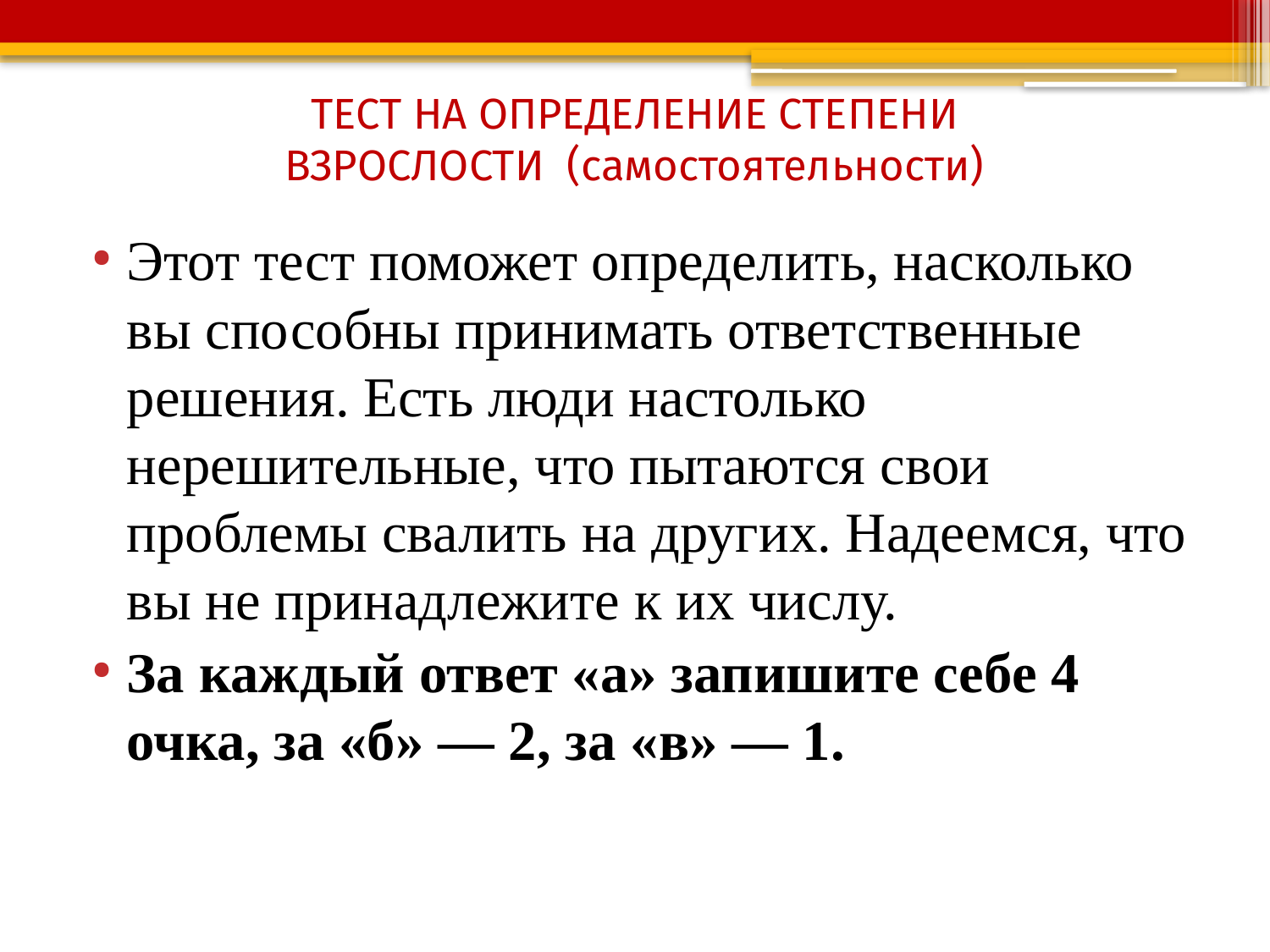

# ТЕСТ НА ОПРЕДЕЛЕНИЕ СТЕПЕНИ ВЗРОСЛОСТИ  (самостоятельности)
Этот тест поможет определить, насколько вы способны принимать ответственные решения. Есть люди настолько нерешительные, что пытаются свои проблемы свалить на других. Надеемся, что вы не принадлежите к их числу.
За каждый ответ «а» запишите себе 4 очка, за «б» — 2, за «в» — 1.